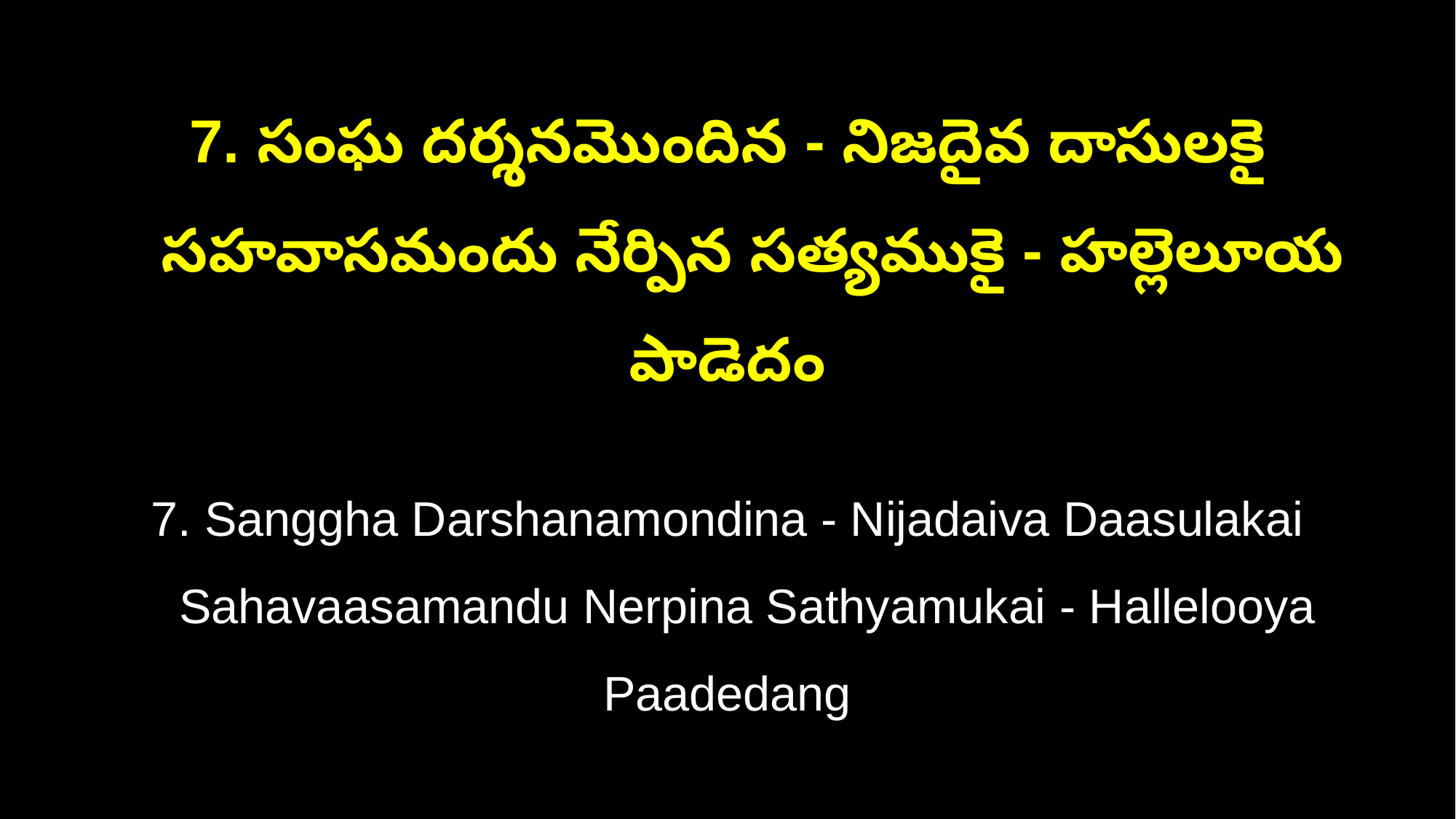

7. సంఘ దర్శనమొందిన - నిజదైవ దాసులకై
   సహవాసమందు నేర్పిన సత్యముకై - హల్లెలూయ పాడెదం
7. Sanggha Darshanamondina - Nijadaiva Daasulakai
   Sahavaasamandu Nerpina Sathyamukai - Hallelooya Paadedang